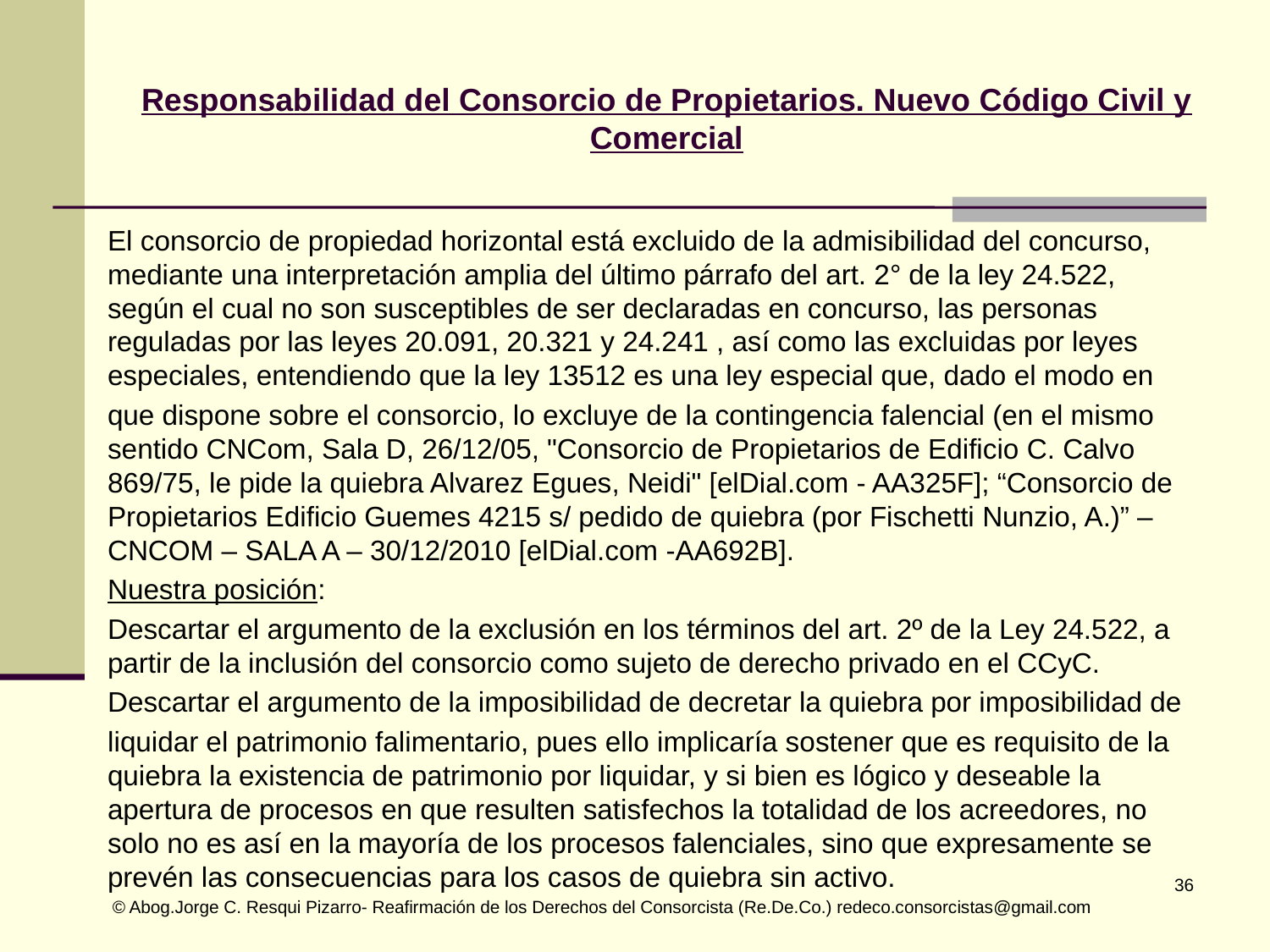

# Responsabilidad del Consorcio de Propietarios. Nuevo Código Civil y Comercial
El consorcio de propiedad horizontal está excluido de la admisibilidad del concurso, mediante una interpretación amplia del último párrafo del art. 2° de la ley 24.522, según el cual no son susceptibles de ser declaradas en concurso, las personas reguladas por las leyes 20.091, 20.321 y 24.241 , así como las excluidas por leyes especiales, entendiendo que la ley 13512 es una ley especial que, dado el modo en
que dispone sobre el consorcio, lo excluye de la contingencia falencial (en el mismo sentido CNCom, Sala D, 26/12/05, "Consorcio de Propietarios de Edificio C. Calvo 869/75, le pide la quiebra Alvarez Egues, Neidi" [elDial.com - AA325F]; “Consorcio de Propietarios Edificio Guemes 4215 s/ pedido de quiebra (por Fischetti Nunzio, A.)” – CNCOM – SALA A – 30/12/2010 [elDial.com -AA692B].
Nuestra posición:
Descartar el argumento de la exclusión en los términos del art. 2º de la Ley 24.522, a partir de la inclusión del consorcio como sujeto de derecho privado en el CCyC.
Descartar el argumento de la imposibilidad de decretar la quiebra por imposibilidad de
liquidar el patrimonio falimentario, pues ello implicaría sostener que es requisito de la quiebra la existencia de patrimonio por liquidar, y si bien es lógico y deseable la apertura de procesos en que resulten satisfechos la totalidad de los acreedores, no solo no es así en la mayoría de los procesos falenciales, sino que expresamente se prevén las consecuencias para los casos de quiebra sin activo.
 © Abog.Jorge C. Resqui Pizarro- Reafirmación de los Derechos del Consorcista (Re.De.Co.) redeco.consorcistas@gmail.com
 36